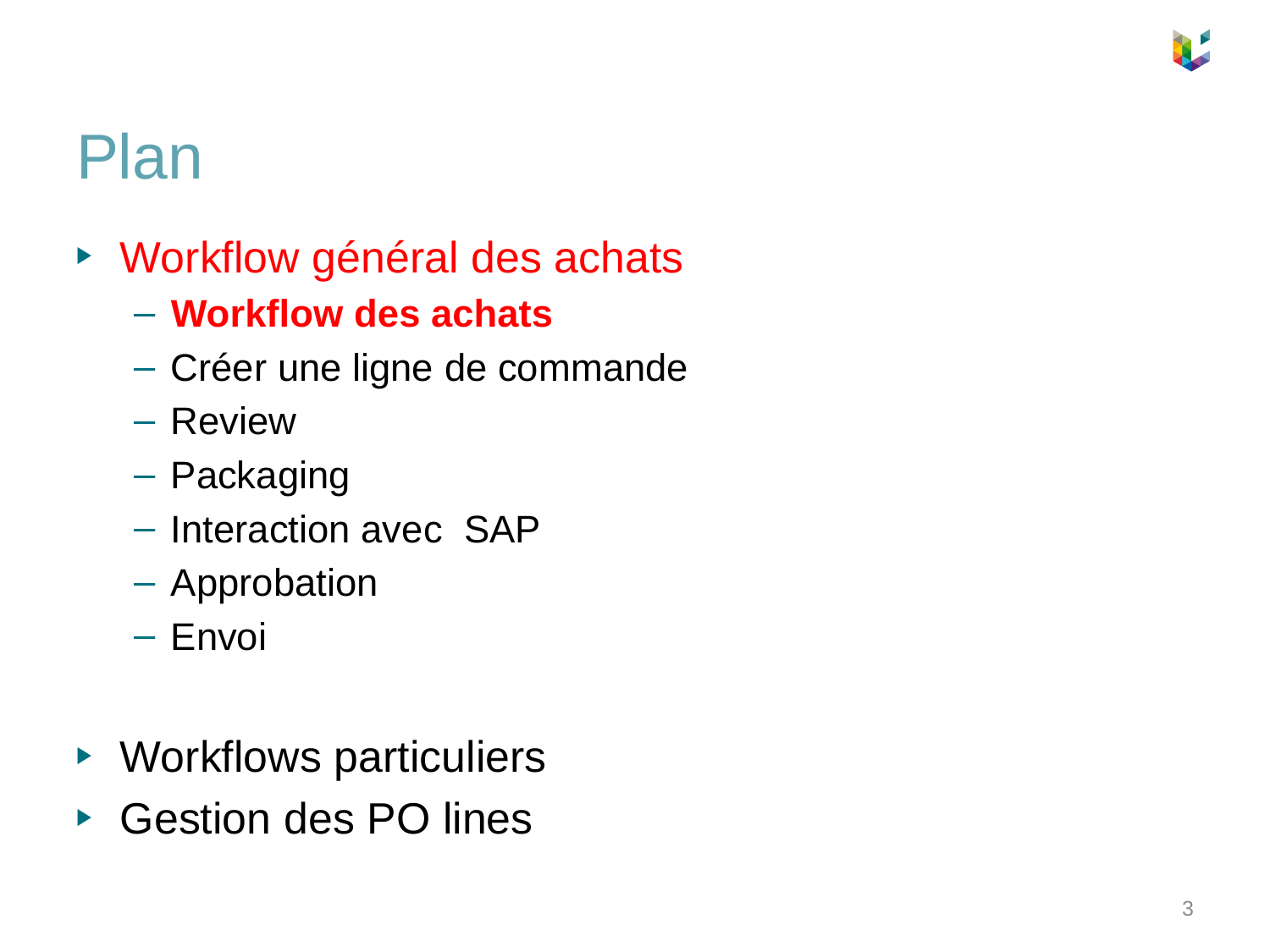

# Plan
Workflow général des achats
Workflow des achats
Créer une ligne de commande
Review
Packaging
Interaction avec  SAP
Approbation
Envoi

Workflows particuliers
Gestion des PO lines

3